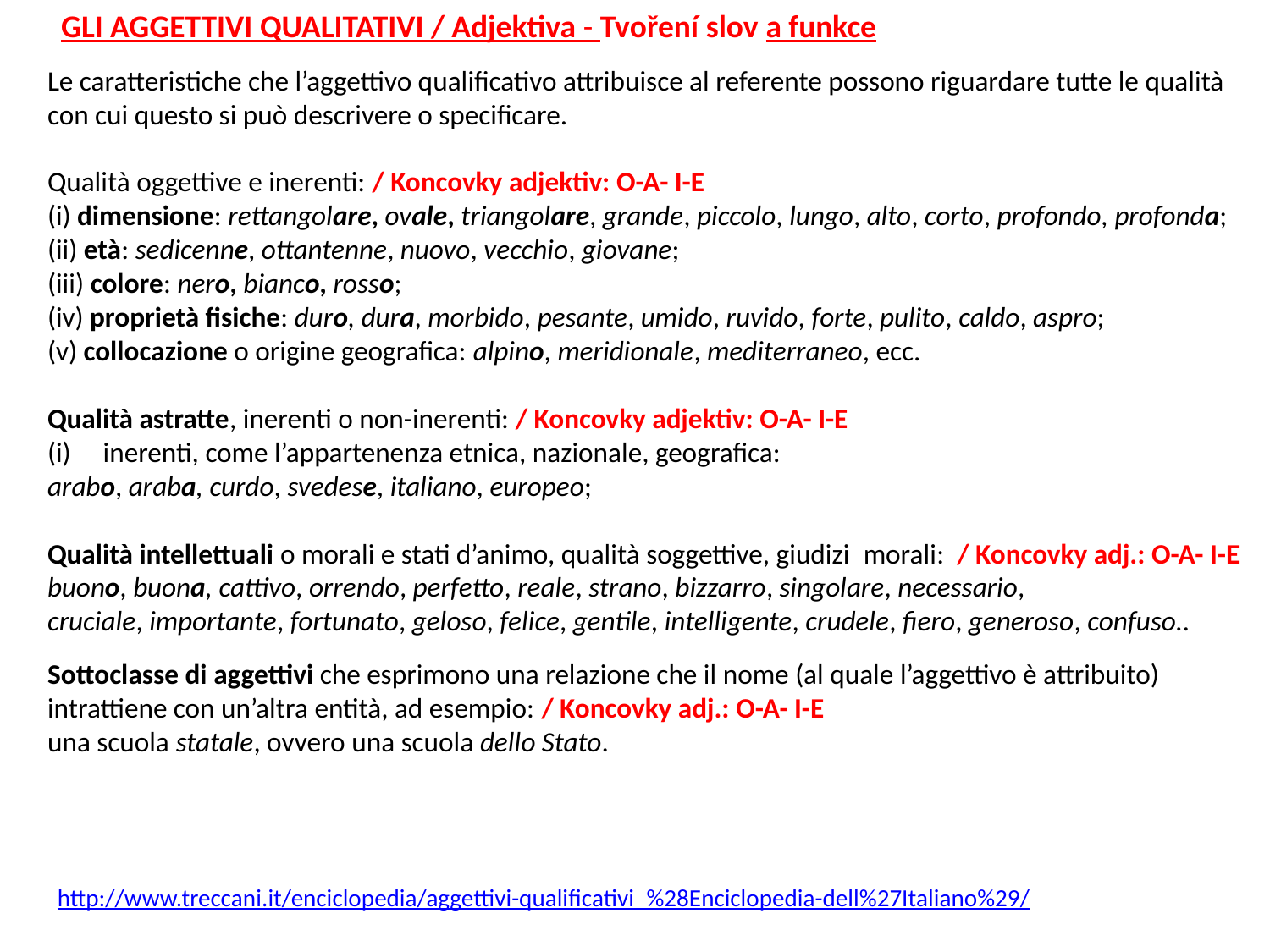

GLI AGGETTIVI QUALITATIVI / Adjektiva - Tvoření slov a funkce
Le caratteristiche che l’aggettivo qualificativo attribuisce al referente possono riguardare tutte le qualità con cui questo si può descrivere o specificare.

Qualità oggettive e inerenti: / Koncovky adjektiv: O-A- I-E
(i) dimensione: rettangolare, ovale, triangolare, grande, piccolo, lungo, alto, corto, profondo, profonda;
(ii) età: sedicenne, ottantenne, nuovo, vecchio, giovane;
(iii) colore: nero, bianco, rosso;
(iv) proprietà fisiche: duro, dura, morbido, pesante, umido, ruvido, forte, pulito, caldo, aspro;
(v) collocazione o origine geografica: alpino, meridionale, mediterraneo, ecc.

Qualità astratte, inerenti o non-inerenti: / Koncovky adjektiv: O-A- I-E
inerenti, come l’appartenenza etnica, nazionale, geografica:
arabo, araba, curdo, svedese, italiano, europeo;

Qualità intellettuali o morali e stati d’animo, qualità soggettive, giudizi  morali:  / Koncovky adj.: O-A- I-E
buono, buona, cattivo, orrendo, perfetto, reale, strano, bizzarro, singolare, necessario,
cruciale, importante, fortunato, geloso, felice, gentile, intelligente, crudele, fiero, generoso, confuso..

Sottoclasse di aggettivi che esprimono una relazione che il nome (al quale l’aggettivo è attribuito) intrattiene con un’altra entità, ad esempio: / Koncovky adj.: O-A- I-E
una scuola statale, ovvero una scuola dello Stato.

http://www.treccani.it/enciclopedia/aggettivi-qualificativi_%28Enciclopedia-dell%27Italiano%29/